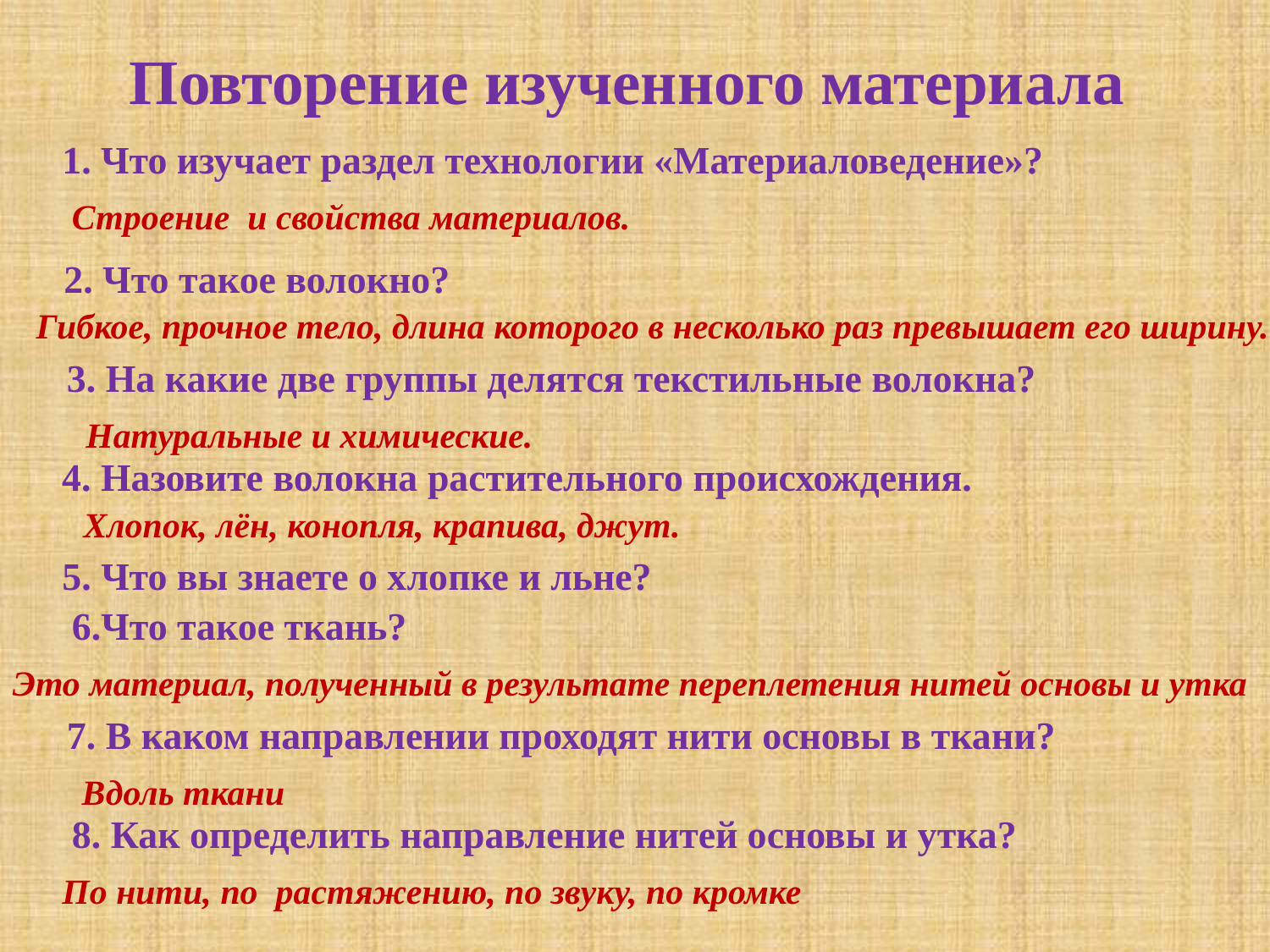

# Повторение изученного материала
1. Что изучает раздел технологии «Материаловедение»?

Строение  и свойства материалов.

2. Что такое волокно?

         Гибкое, прочное тело, длина которого в несколько раз превышает его ширину.

3. На какие две группы делятся текстильные волокна?

    Натуральные и химические.

 4. Назовите волокна растительного происхождения.

Хлопок, лён, конопля, крапива, джут.

5. Что вы знаете о хлопке и льне?

6.Что такое ткань?

Это материал, полученный в результате переплетения нитей основы и утка
7. В каком направлении проходят нити основы в ткани?

Вдоль ткани
8. Как определить направление нитей основы и утка?

По нити, по  растяжению, по звуку, по кромке